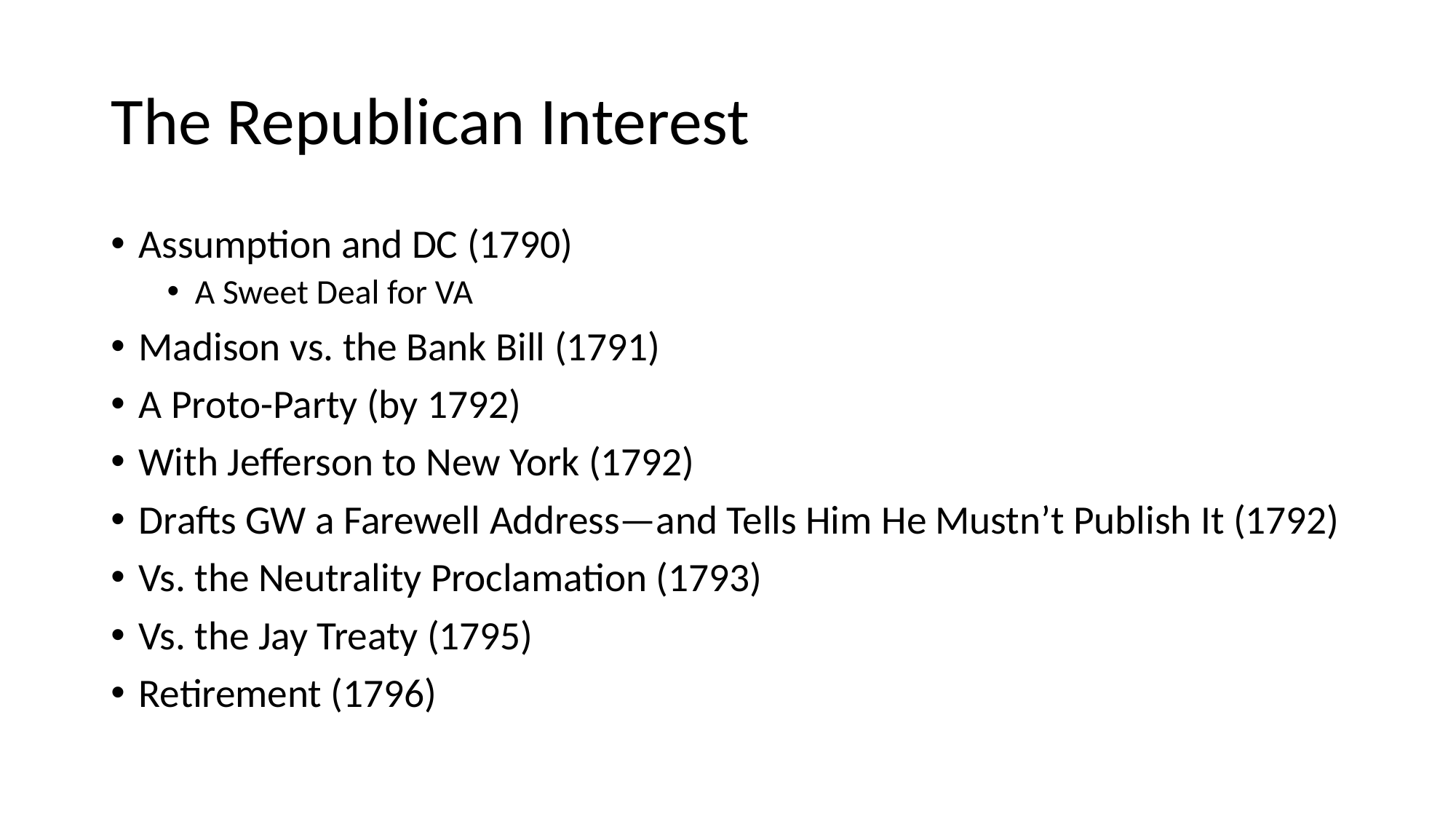

# The Republican Interest
Assumption and DC (1790)
A Sweet Deal for VA
Madison vs. the Bank Bill (1791)
A Proto-Party (by 1792)
With Jefferson to New York (1792)
Drafts GW a Farewell Address—and Tells Him He Mustn’t Publish It (1792)
Vs. the Neutrality Proclamation (1793)
Vs. the Jay Treaty (1795)
Retirement (1796)